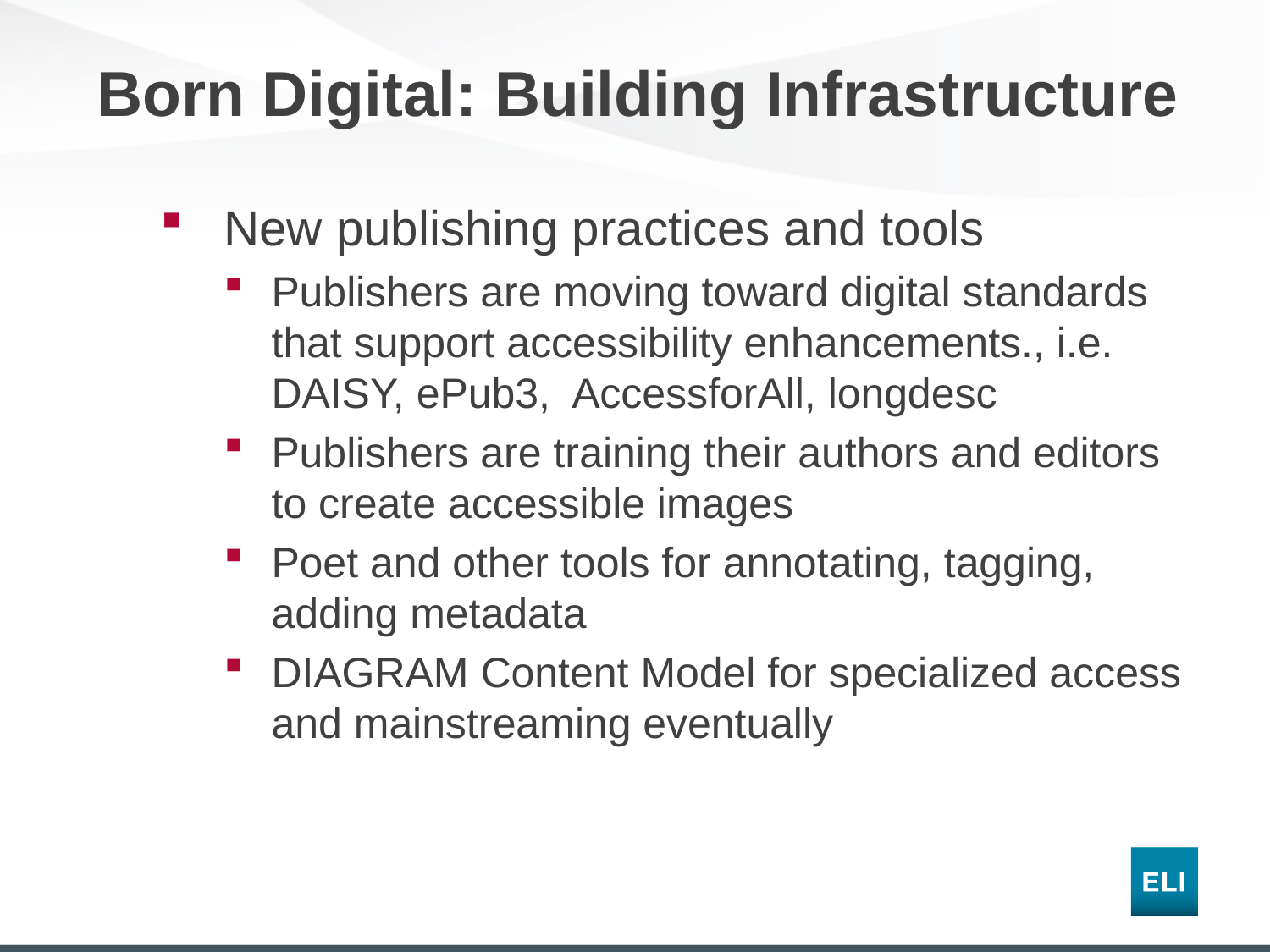

# Born Digital: Building Infrastructure
New publishing practices and tools
Publishers are moving toward digital standards that support accessibility enhancements., i.e. DAISY, ePub3,  AccessforAll, longdesc
Publishers are training their authors and editors to create accessible images
Poet and other tools for annotating, tagging, adding metadata
DIAGRAM Content Model for specialized access and mainstreaming eventually